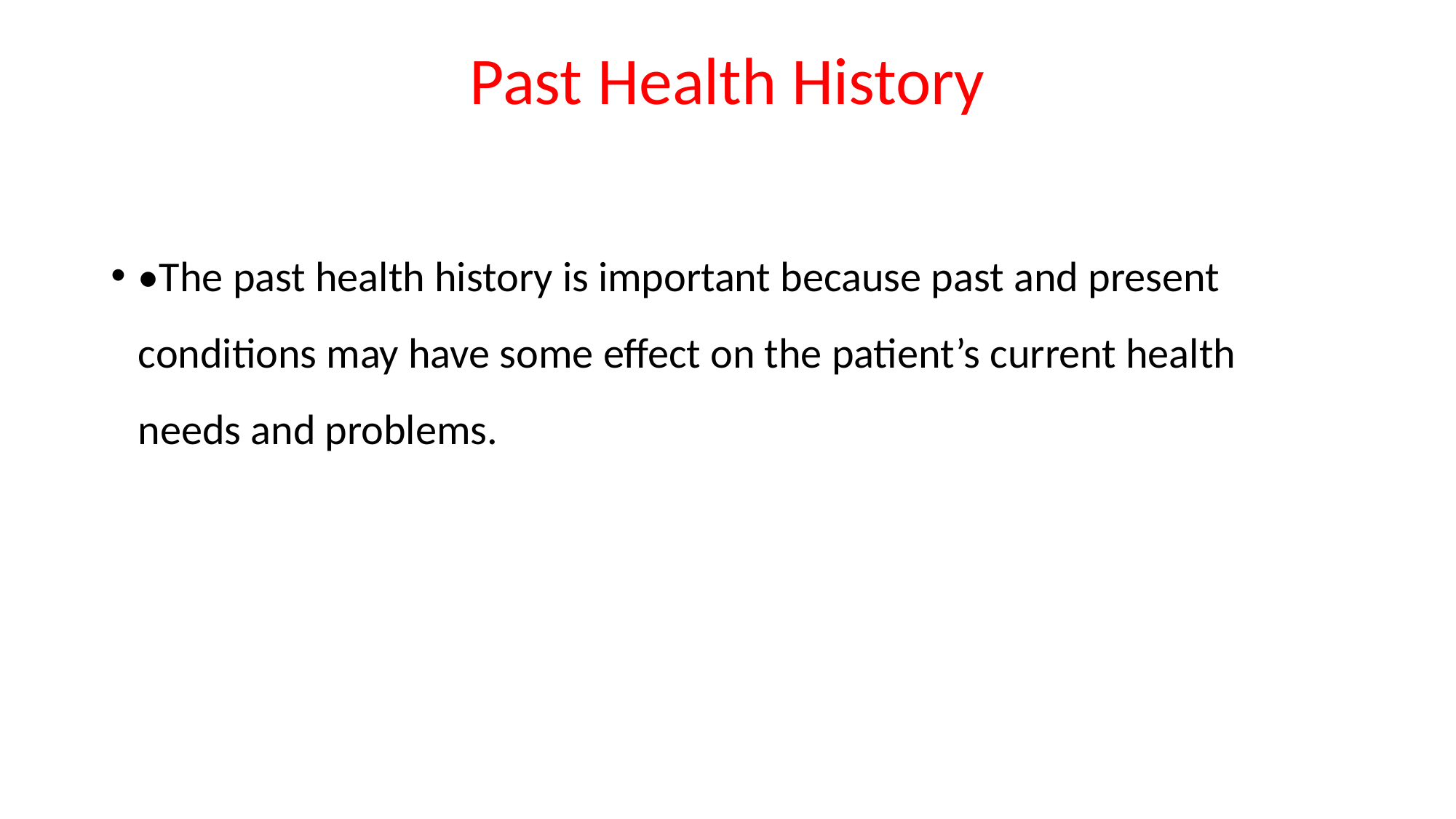

# Past Health History
•The past health history is important because past and present conditions may have some effect on the patient’s current health needs and problems.